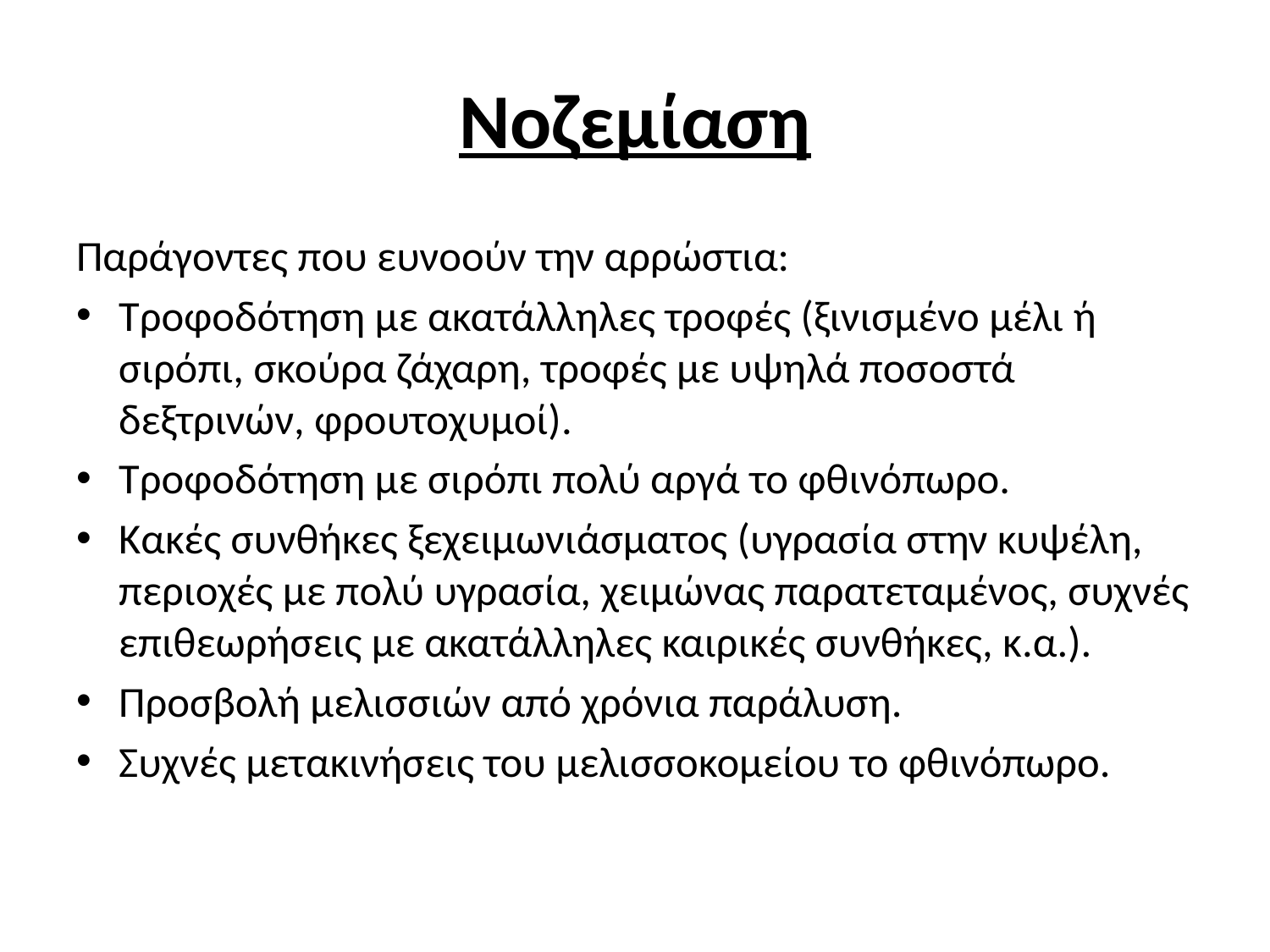

# Νοζεμίαση
Παράγοντες που ευνοούν την αρρώστια:
Τροφοδότηση με ακατάλληλες τροφές (ξινισμένο μέλι ή σιρόπι, σκούρα ζάχαρη, τροφές με υψηλά ποσοστά δεξτρινών, φρουτοχυμοί).
Τροφοδότηση με σιρόπι πολύ αργά το φθινόπωρο.
Κακές συνθήκες ξεχειμωνιάσματος (υγρασία στην κυψέλη, περιοχές με πολύ υγρασία, χειμώνας παρατεταμένος, συχνές επιθεωρήσεις με ακατάλληλες καιρικές συνθήκες, κ.α.).
Προσβολή μελισσιών από χρόνια παράλυση.
Συχνές μετακινήσεις του μελισσοκομείου το φθινόπωρο.